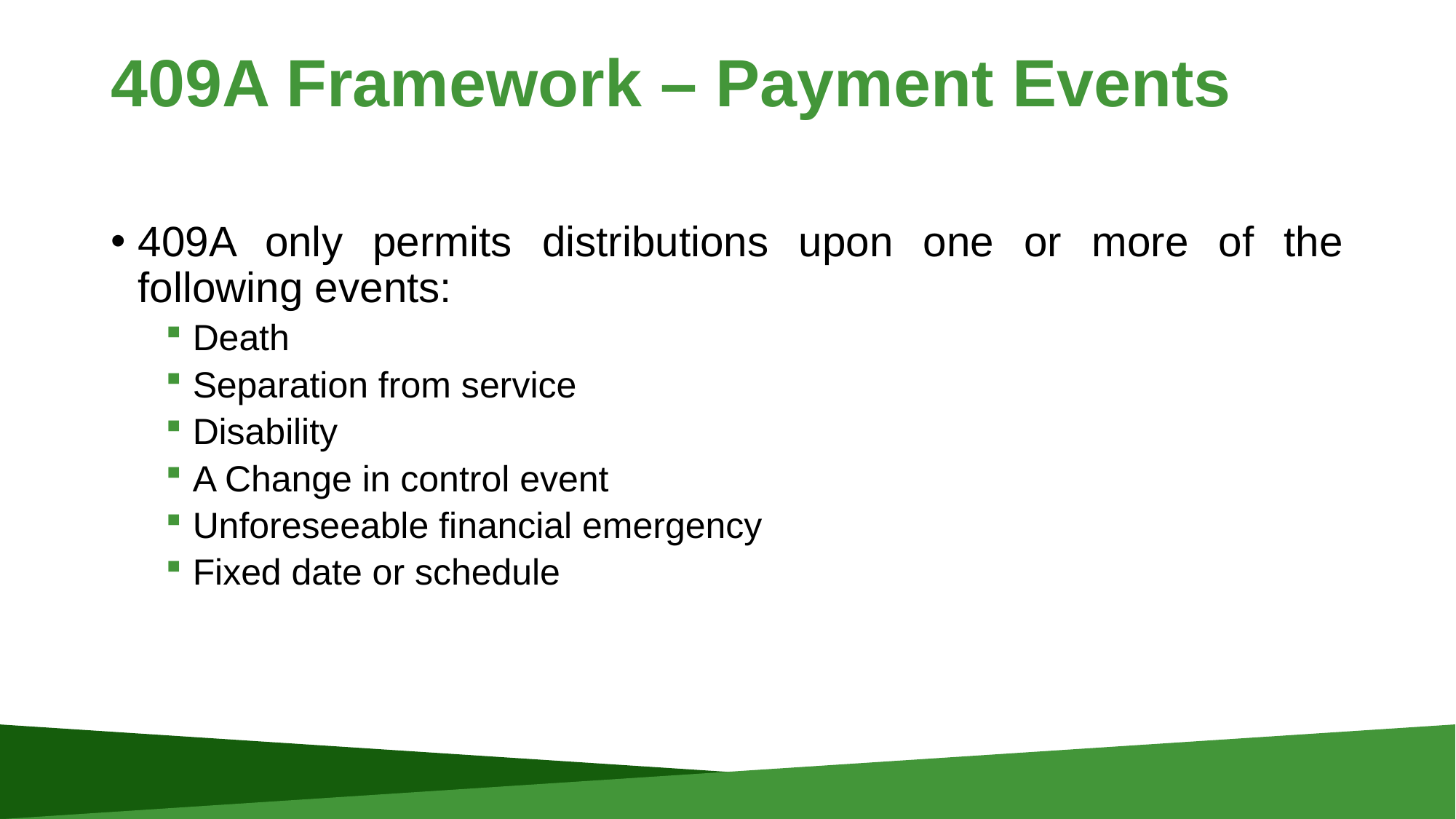

# 409A Framework – Payment Events
409A only permits distributions upon one or more of the following events:
Death
Separation from service
Disability
A Change in control event
Unforeseeable financial emergency
Fixed date or schedule